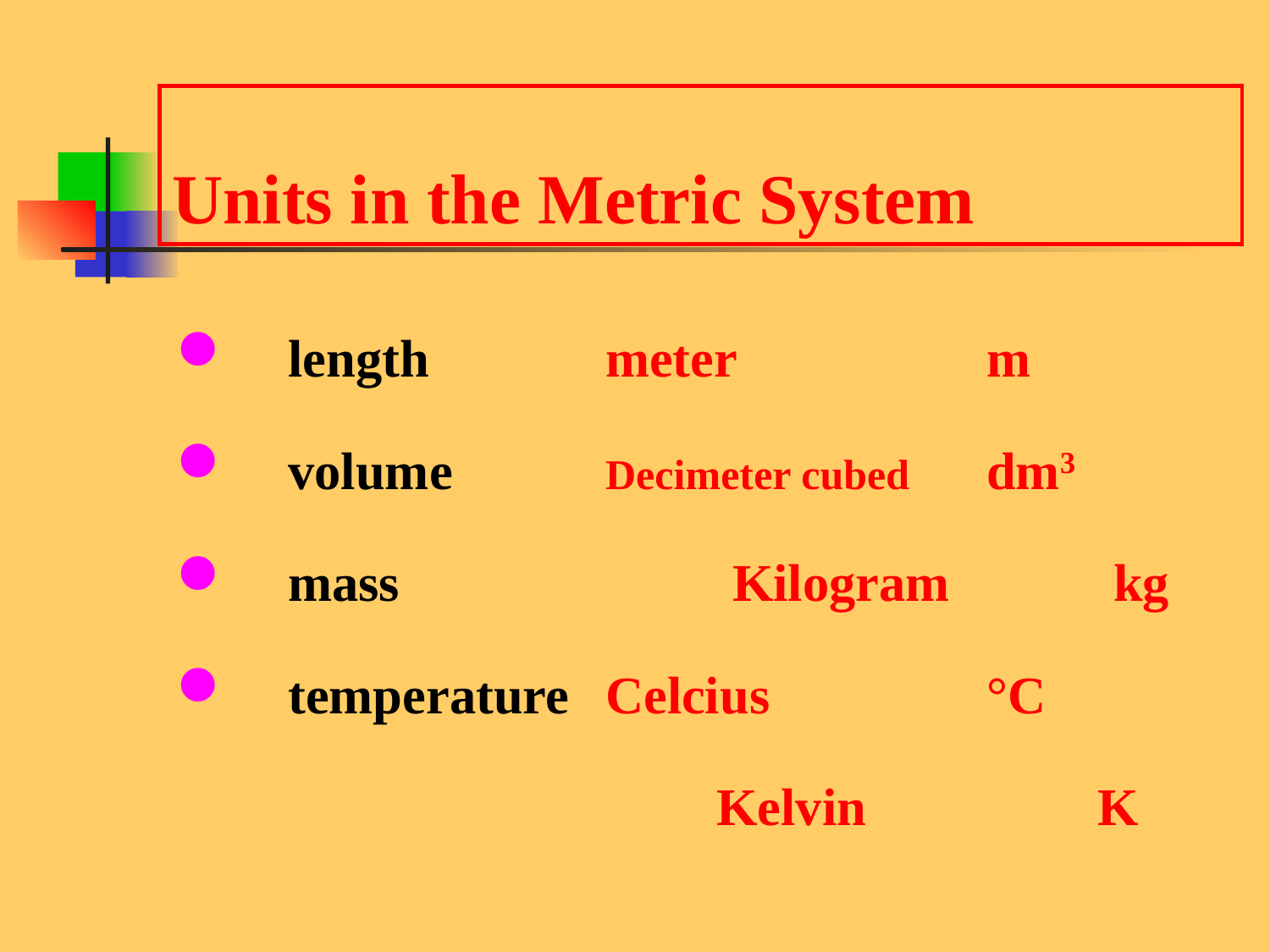

# Units in the Metric System
    length   		meter		m
    volume		Decimeter cubed 	dm3
    mass 	 		Kilogram	  	kg
    temperature	Celcius 		°C
			Kelvin 		K